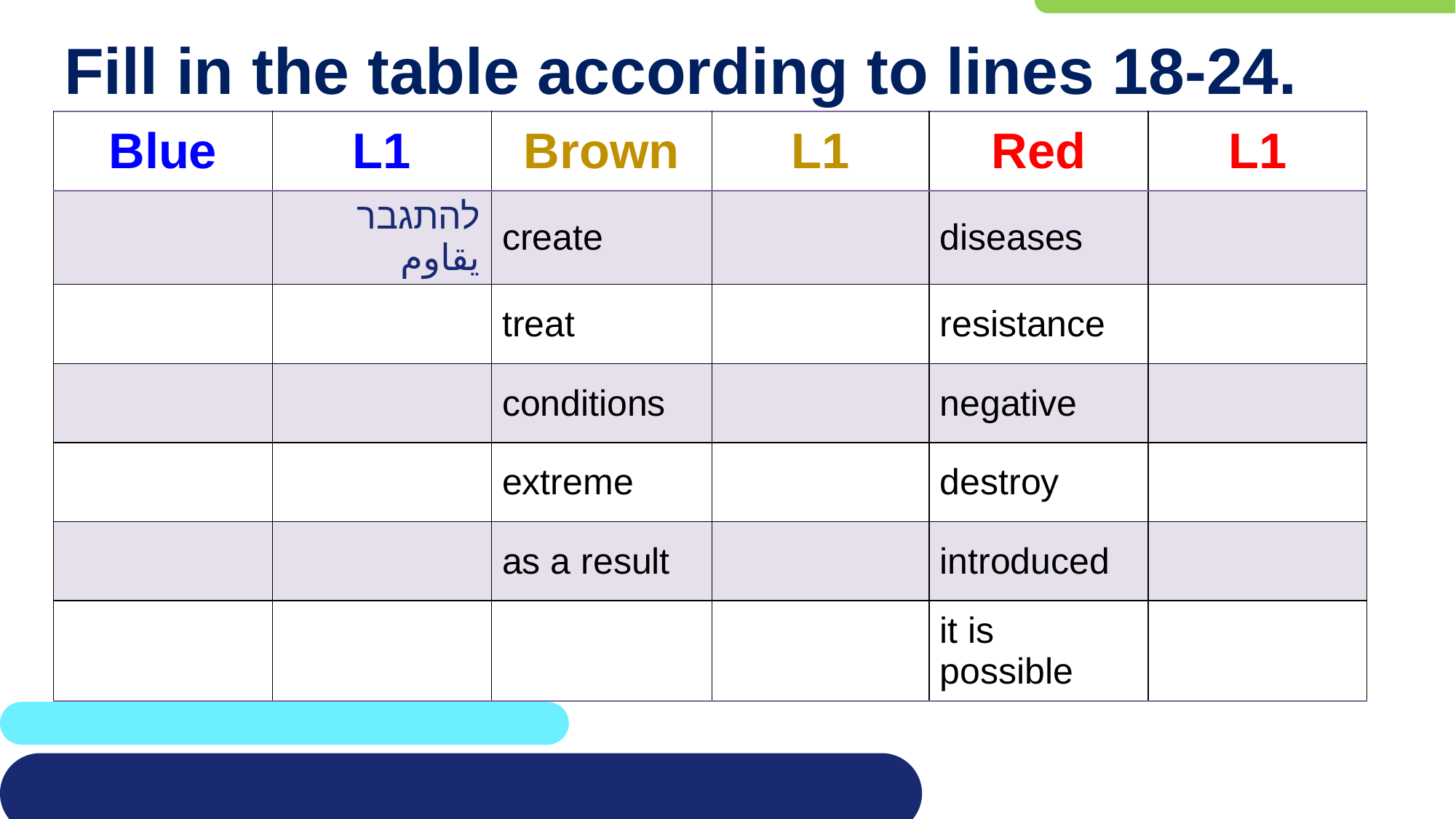

# Fill in the table according to lines 18-24.
| Blue | L1 | Brown | L1 | Red | L1 |
| --- | --- | --- | --- | --- | --- |
|  | להתגבר يقاوم | create |  | diseases |  |
|  |  | treat |  | resistance |  |
|  |  | conditions |  | negative |  |
|  |  | extreme |  | destroy |  |
|  |  | as a result |  | introduced |  |
|  |  |  |  | it is possible |  |